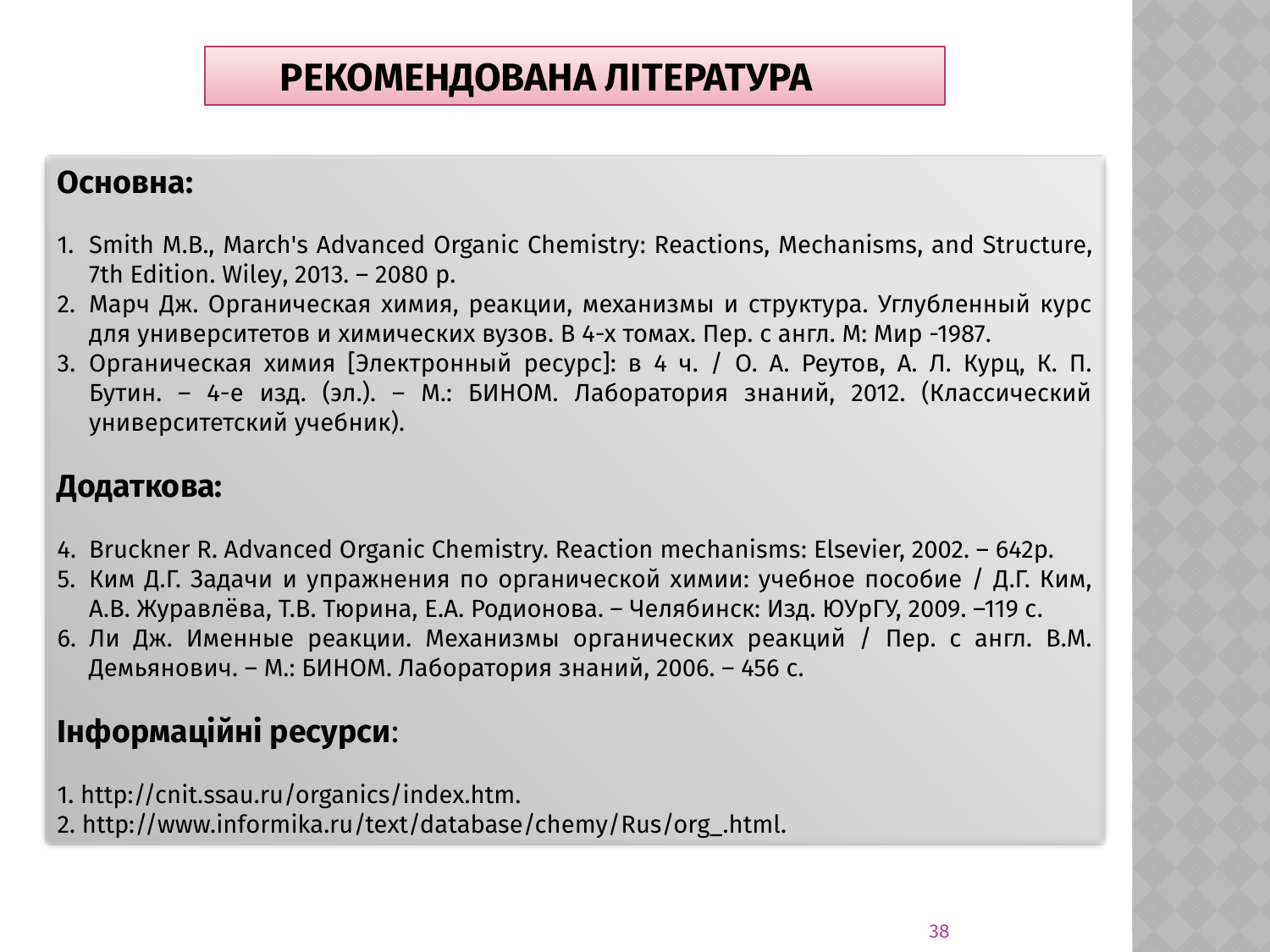

РЕКОМЕНДОВАНА ЛІТЕРАТУРА
Основна:

Smith M.B., March's Advanced Organic Chemistry: Reactions, Mechanisms, and Structure, 7th Edition. Wiley, 2013. – 2080 p.
Марч Дж. Органическая химия, реакции, механизмы и структура. Углубленный курс для университетов и химических вузов. В 4-х томах. Пер. с англ. М: Мир -1987.
Органическая химия [Электронный ресурс]: в 4 ч. / О. А. Реутов, А. Л. Курц, К. П. Бутин. – 4-е изд. (эл.). – М.: БИНОМ. Лаборатория знаний, 2012. (Классический университетский учебник).

Додаткова:

Bruckner R. Advanced Organic Chemistry. Reaction mechanisms: Elsevier, 2002. – 642p.
Ким Д.Г. Задачи и упражнения по органической химии: учебное пособие / Д.Г. Ким, А.В. Журавлёва, Т.В. Тюрина, Е.А. Родионова. – Челябинск: Изд. ЮУрГУ, 2009. –119 с.
Ли Дж. Именные реакции. Механизмы органических реакций / Пер. с англ. В.М. Демьянович. – М.: БИНОМ. Лаборатория знаний, 2006. – 456 с.

Інформаційні ресурси:

1. http://cnit.ssau.ru/organics/index.htm.
2. http://www.informika.ru/text/database/chemy/Rus/org_.html.
38